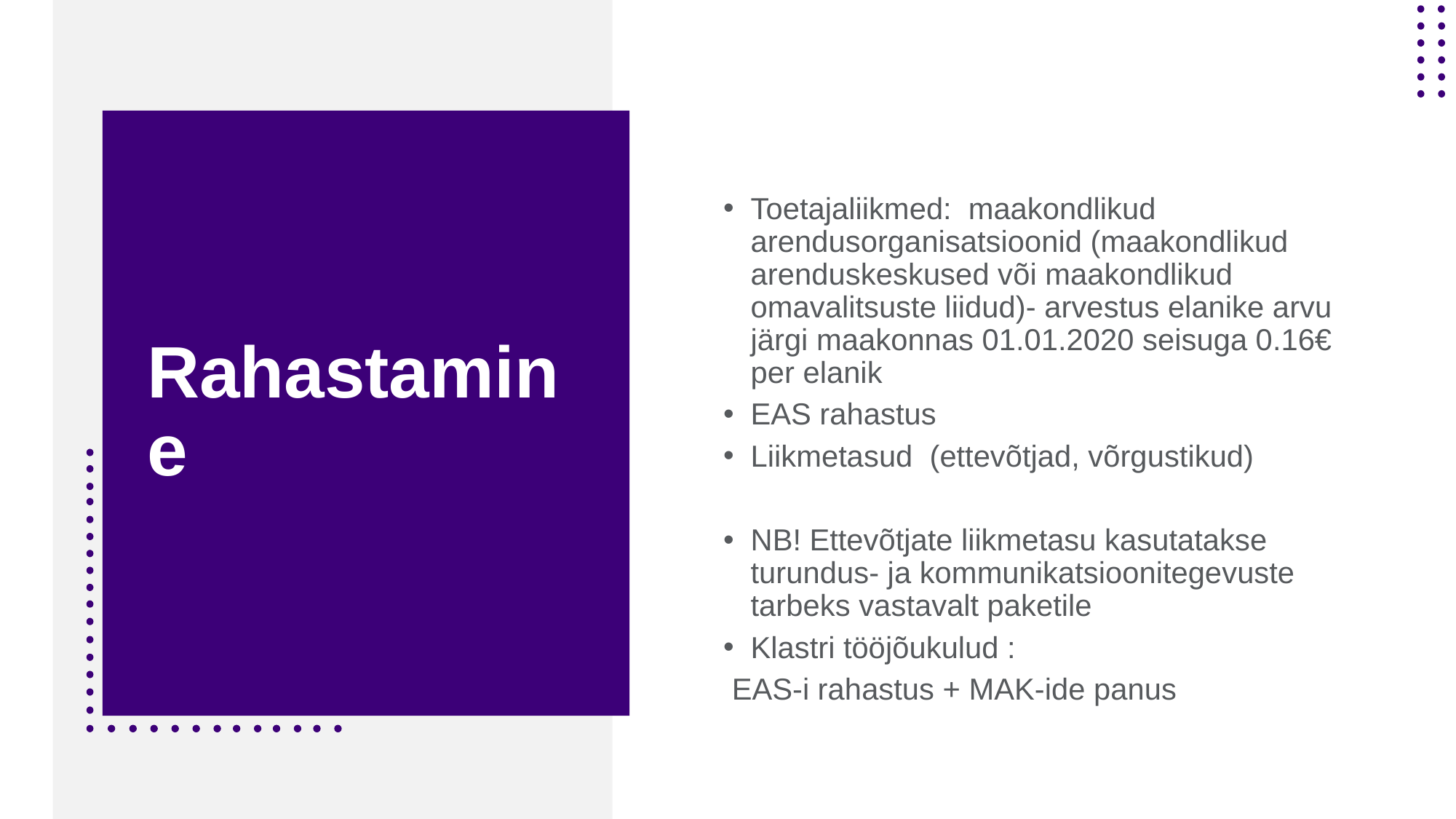

Toetajaliikmed:  maakondlikud arendusorganisatsioonid (maakondlikud arenduskeskused või maakondlikud omavalitsuste liidud)- arvestus elanike arvu järgi maakonnas 01.01.2020 seisuga 0.16€ per elanik
EAS rahastus
Liikmetasud  (ettevõtjad, võrgustikud)

NB! Ettevõtjate liikmetasu kasutatakse turundus- ja kommunikatsioonitegevuste tarbeks vastavalt paketile
Klastri tööjõukulud :
 EAS-i rahastus + MAK-ide panus

# Rahastamine